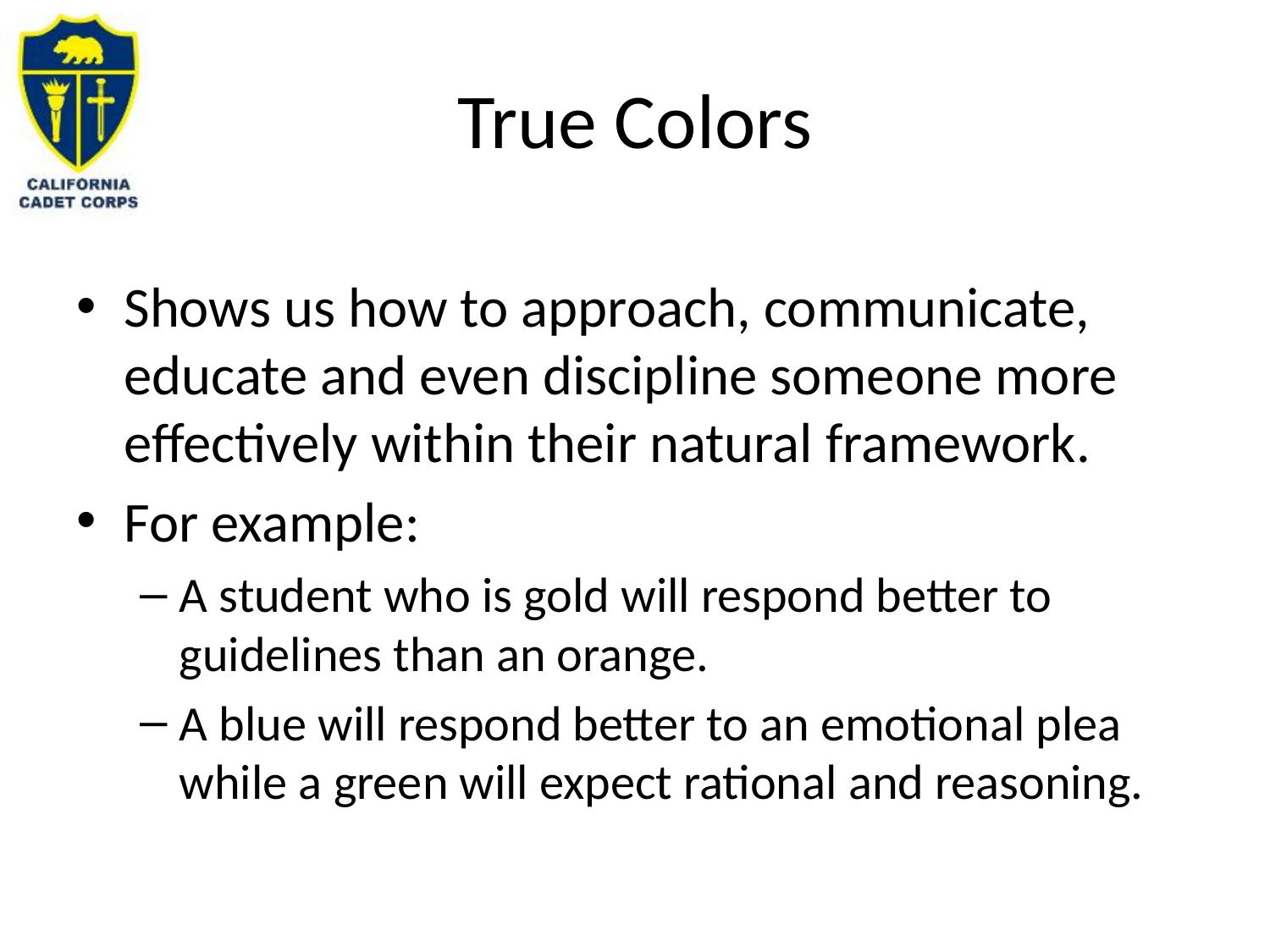

# True Colors
Shows us how to approach, communicate, educate and even discipline someone more effectively within their natural framework.
For example:
A student who is gold will respond better to guidelines than an orange.
A blue will respond better to an emotional plea while a green will expect rational and reasoning.